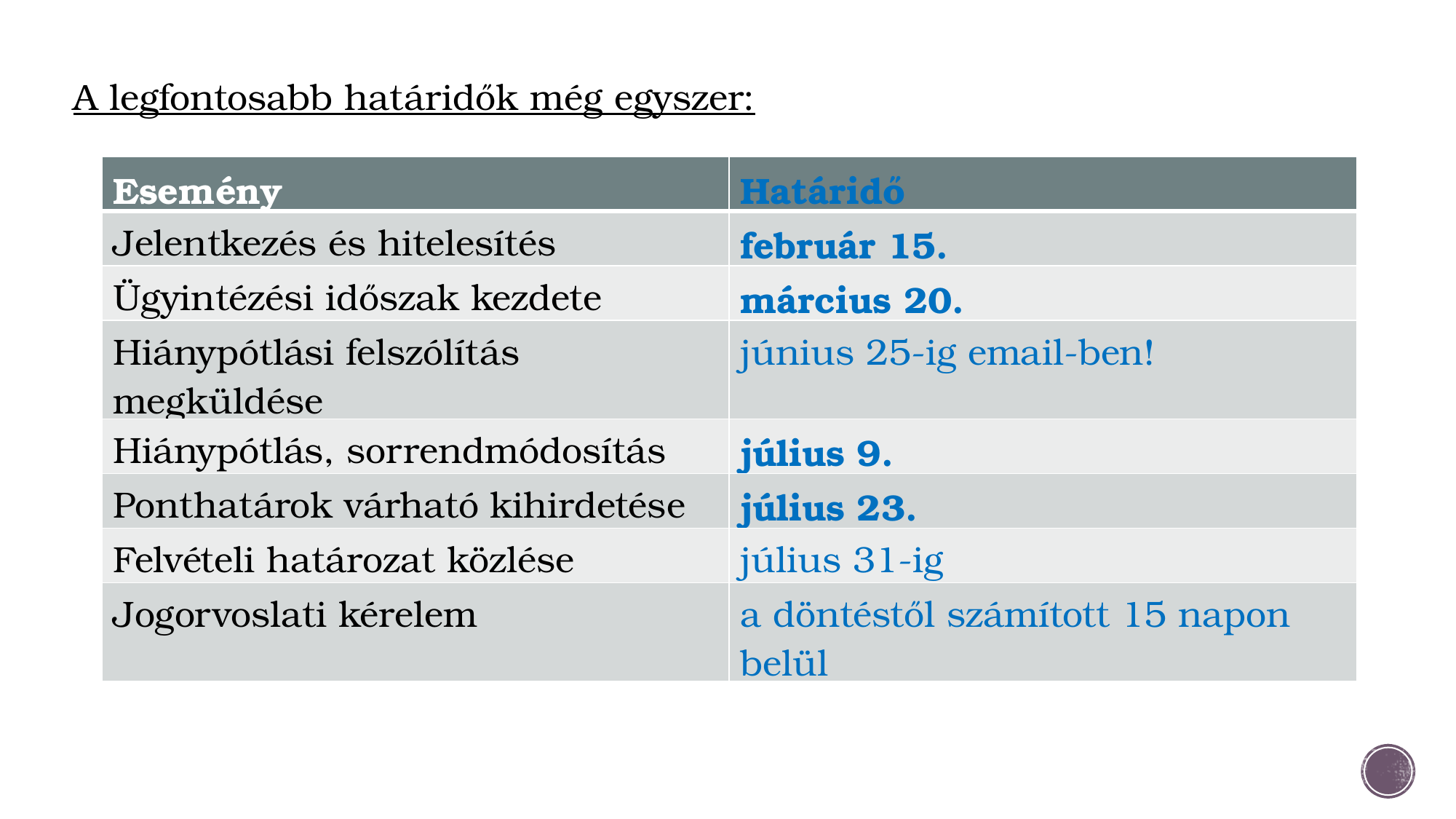

A legfontosabb határidők még egyszer:

| Esemény | Határidő |
| --- | --- |
| Jelentkezés és hitelesítés | február 15. |
| Ügyintézési időszak kezdete | március 20. |
| Hiánypótlási felszólítás megküldése | június 25-ig email-ben! |
| Hiánypótlás, sorrendmódosítás | július 9. |
| Ponthatárok várható kihirdetése | július 23. |
| Felvételi határozat közlése | július 31-ig |
| Jogorvoslati kérelem | a döntéstől számított 15 napon belül |